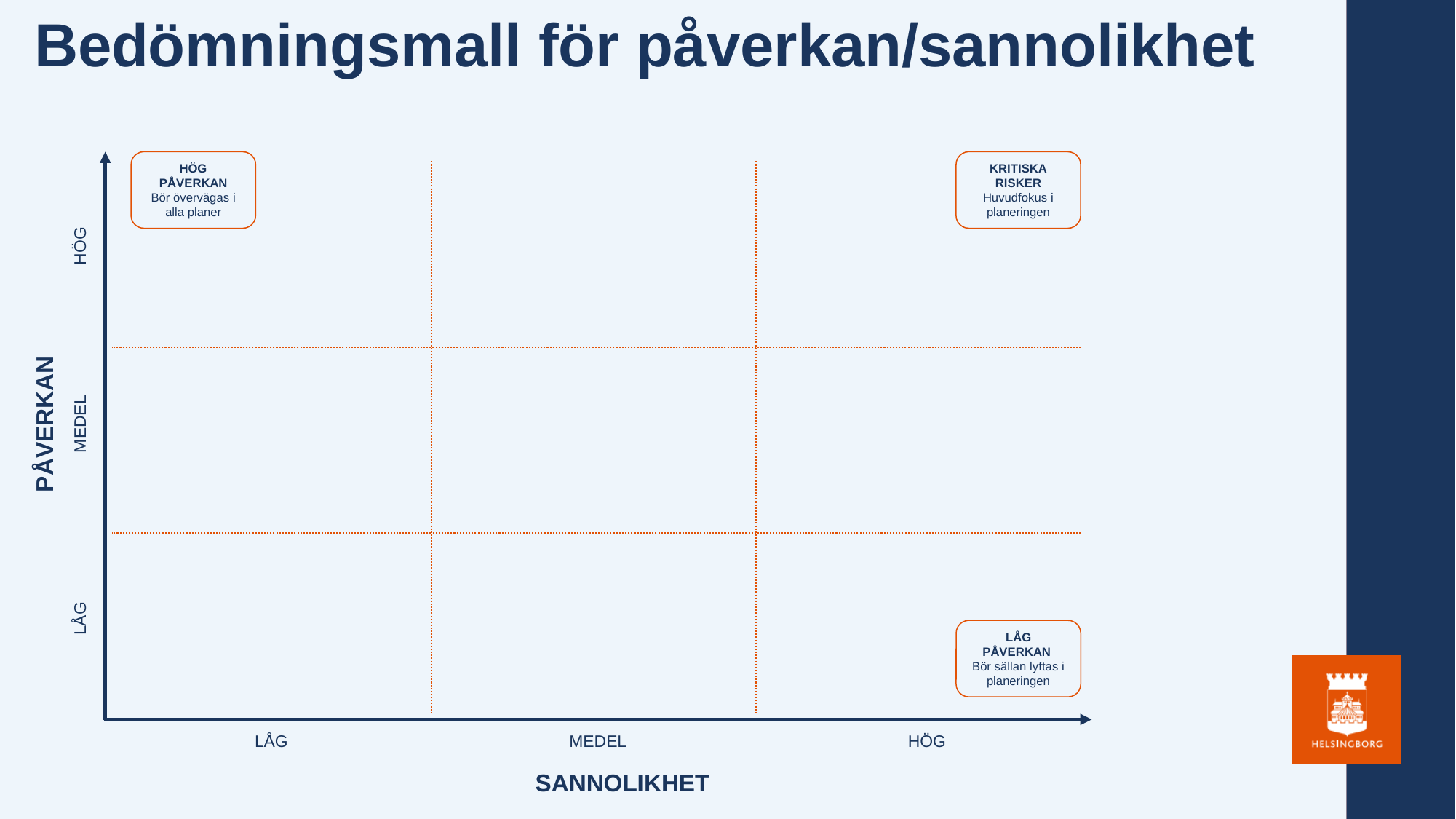

Bedömningsmall för påverkan/sannolikhet

HÖG PÅVERKAN
Bör övervägas i alla planer
KRITISKA RISKER
Huvudfokus i planeringen
HÖG
PÅVERKAN
MEDEL
LÅG
LÅG PÅVERKAN
Bör sällan lyftas i planeringen
LÅG
MEDEL
HÖG
SANNOLIKHET